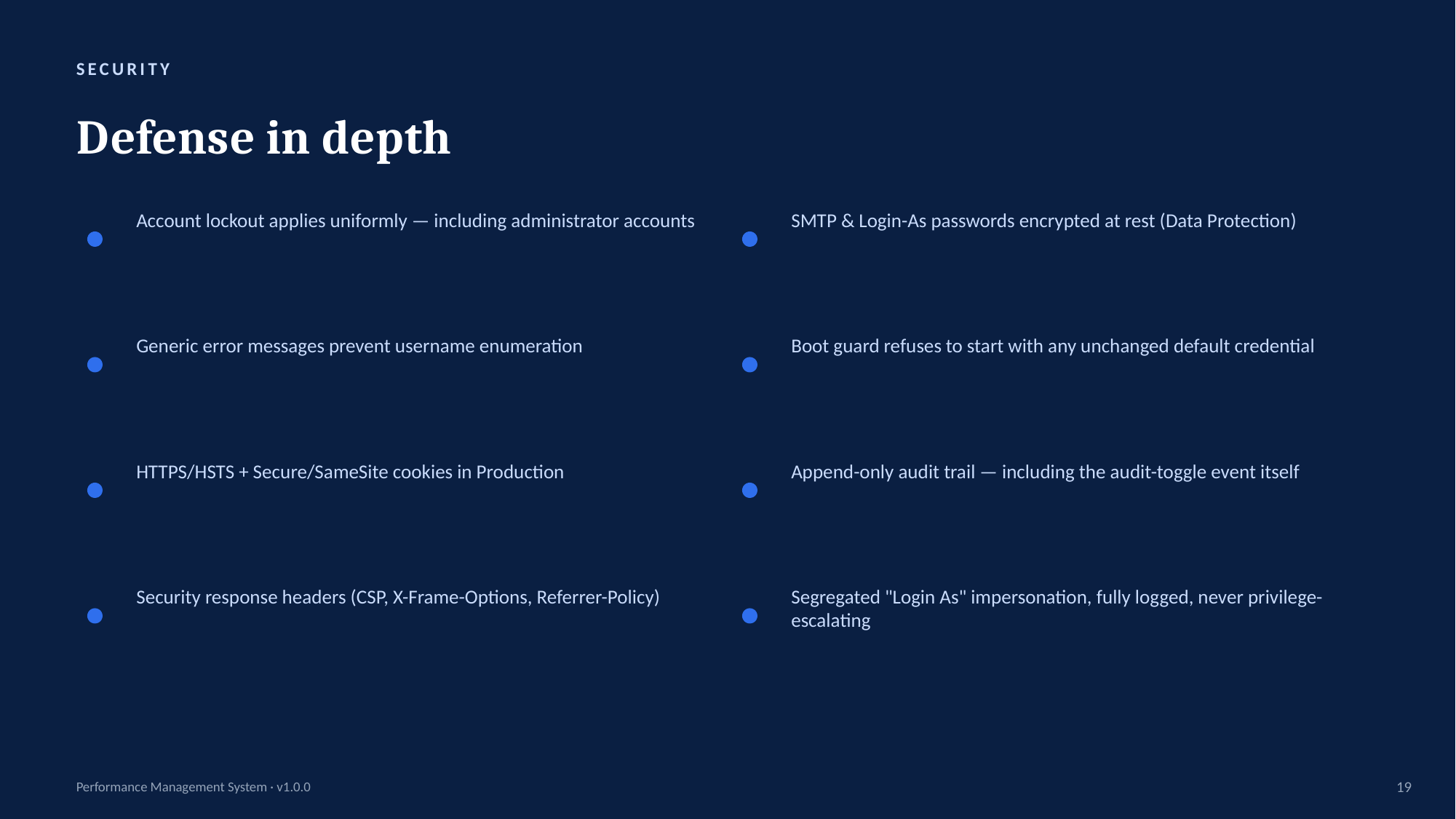

SECURITY
Defense in depth
Account lockout applies uniformly — including administrator accounts
SMTP & Login-As passwords encrypted at rest (Data Protection)

Generic error messages prevent username enumeration
Boot guard refuses to start with any unchanged default credential

HTTPS/HSTS + Secure/SameSite cookies in Production
Append-only audit trail — including the audit-toggle event itself

Security response headers (CSP, X-Frame-Options, Referrer-Policy)
Segregated "Login As" impersonation, fully logged, never privilege-escalating

Performance Management System · v1.0.0
19